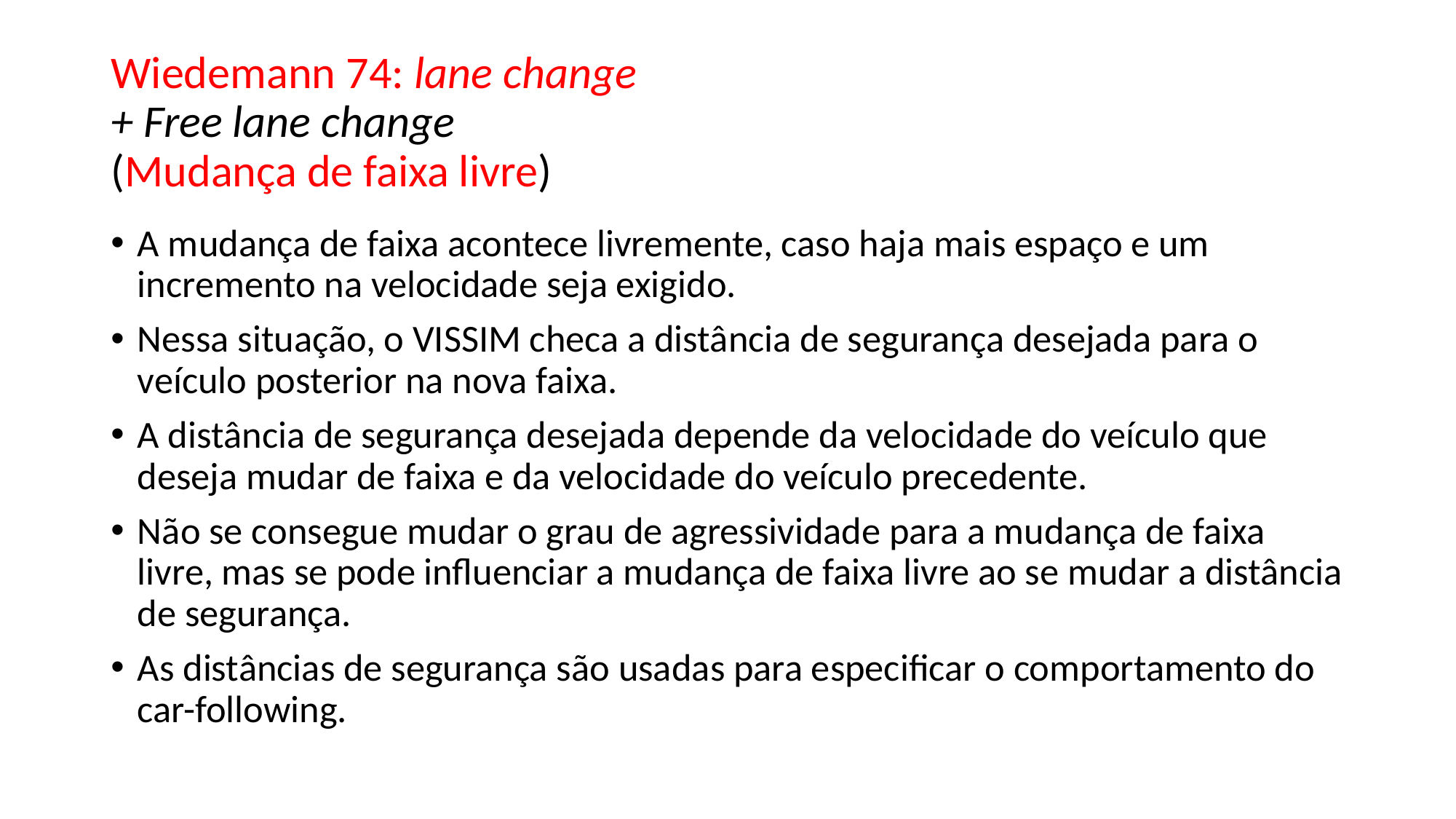

# Wiedemann 74: lane change + Free lane change (Mudança de faixa livre)
A mudança de faixa acontece livremente, caso haja mais espaço e um incremento na velocidade seja exigido.
Nessa situação, o VISSIM checa a distância de segurança desejada para o veículo posterior na nova faixa.
A distância de segurança desejada depende da velocidade do veículo que deseja mudar de faixa e da velocidade do veículo precedente.
Não se consegue mudar o grau de agressividade para a mudança de faixa livre, mas se pode influenciar a mudança de faixa livre ao se mudar a distância de segurança.
As distâncias de segurança são usadas para especificar o comportamento do car-following.